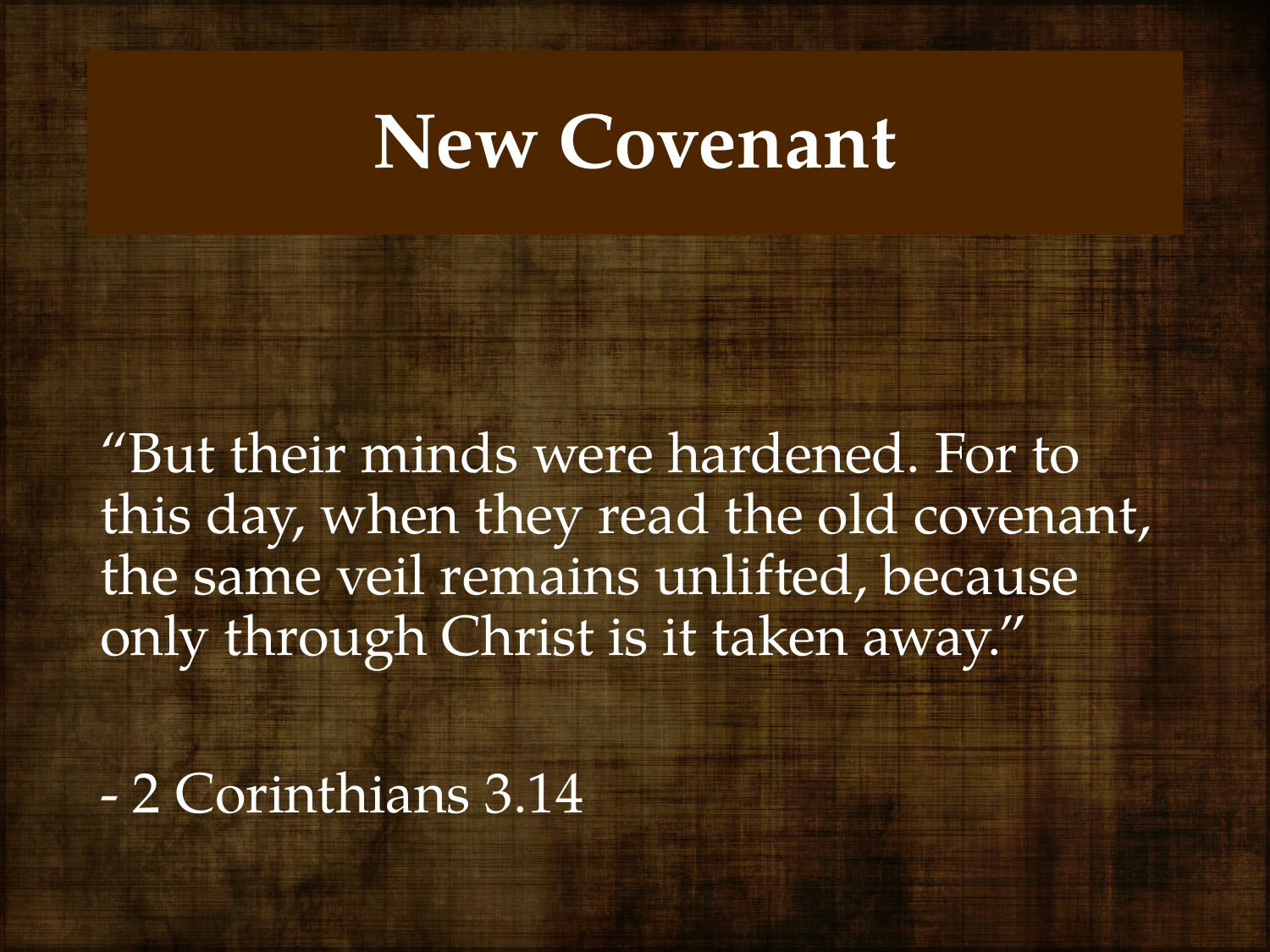

# New Covenant

“But their minds were hardened. For to this day, when they read the old covenant, the same veil remains unlifted, because only through Christ is it taken away.”

- 2 Corinthians 3.14